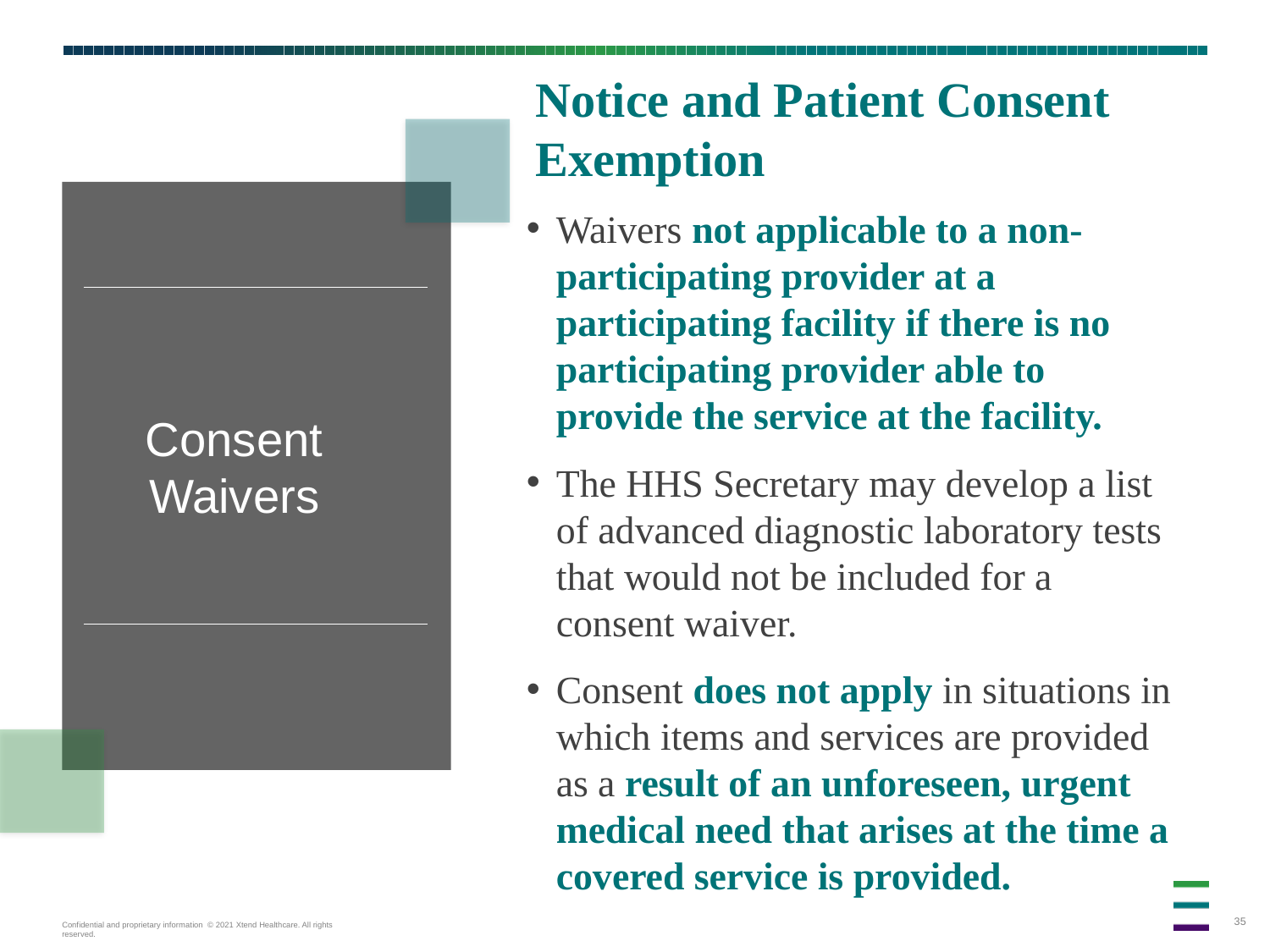

Notice and Patient Consent Exemption

Waivers not applicable to a non-participating provider at a participating facility if there is no participating provider able to provide the service at the facility.

The HHS Secretary may develop a list of advanced diagnostic laboratory tests that would not be included for a consent waiver.

Consent does not apply in situations in which items and services are provided as a result of an unforeseen, urgent medical need that arises at the time a covered service is provided.
Consent Waivers